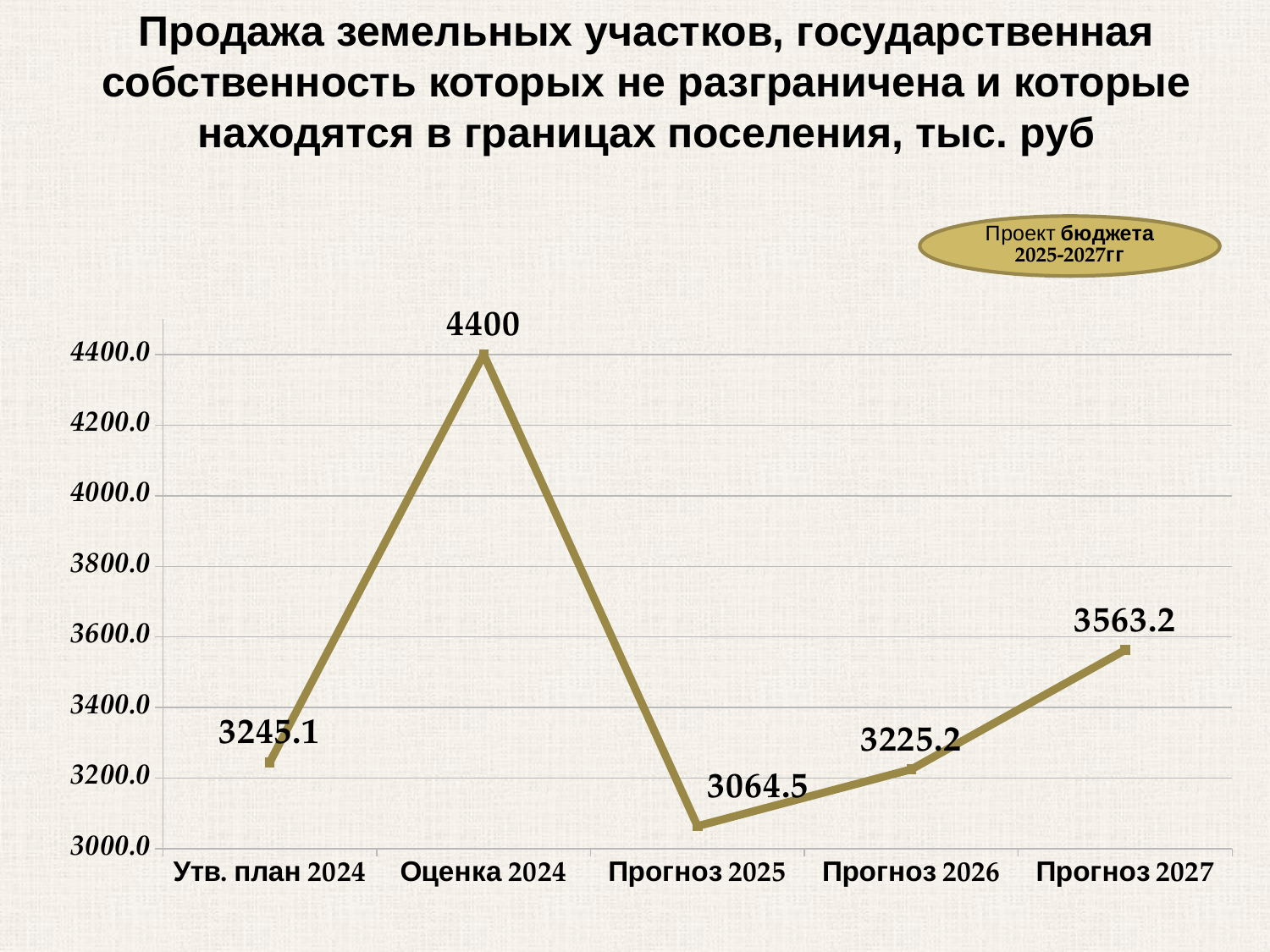

# Продажа земельных участков, государственная собственность которых не разграничена и которые находятся в границах поселения, тыс. руб

### Chart

| Category | Продажаземли |
|---|---|
| Утв. план 2024 | 3245.1 |
| Оценка 2024 | 4400.0 |
| Прогноз 2025 | 3064.5 |
| Прогноз 2026 | 3225.2 |
| Прогноз 2027 | 3563.2 |